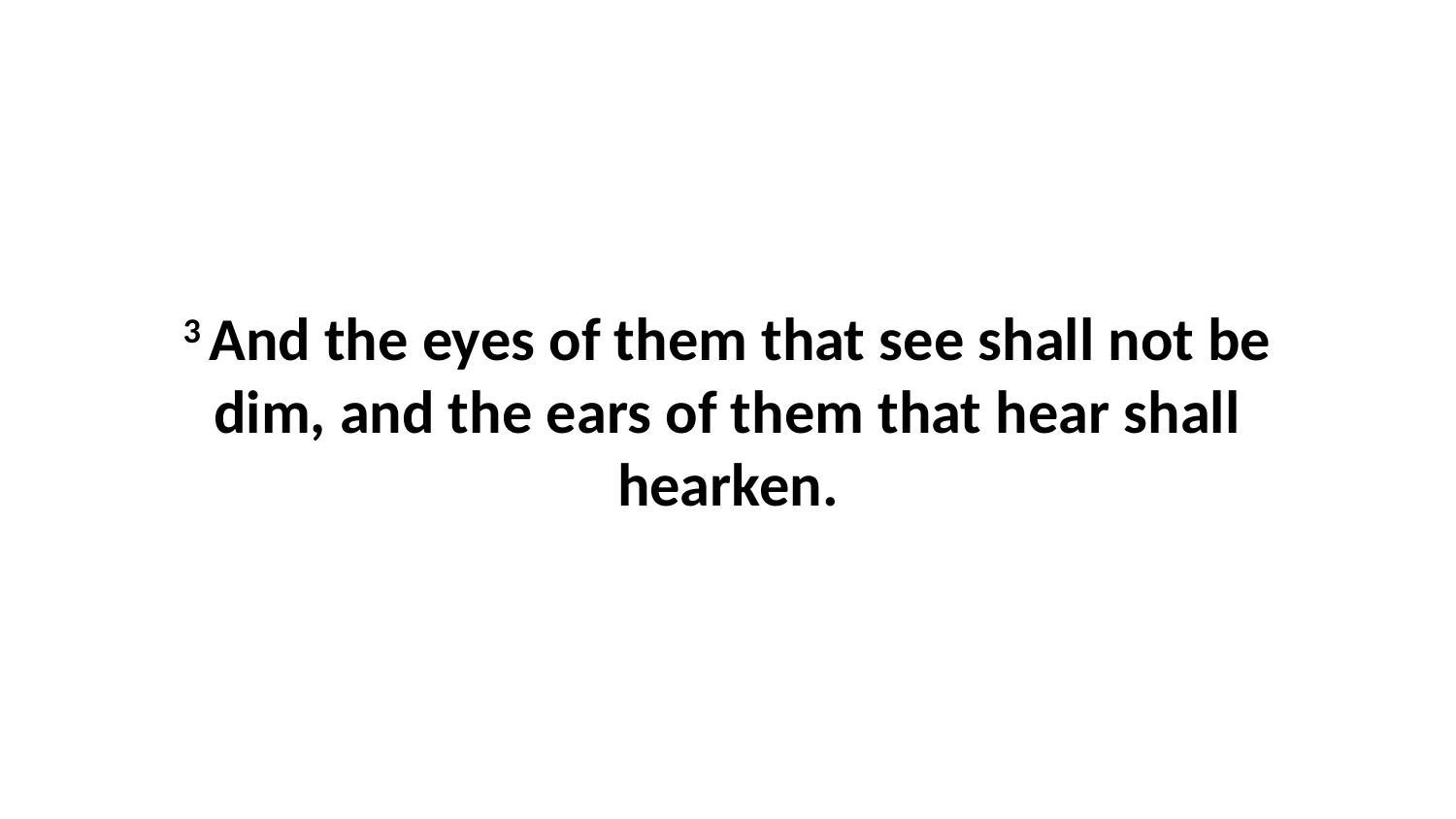

3 And the eyes of them that see shall not be dim, and the ears of them that hear shall hearken.